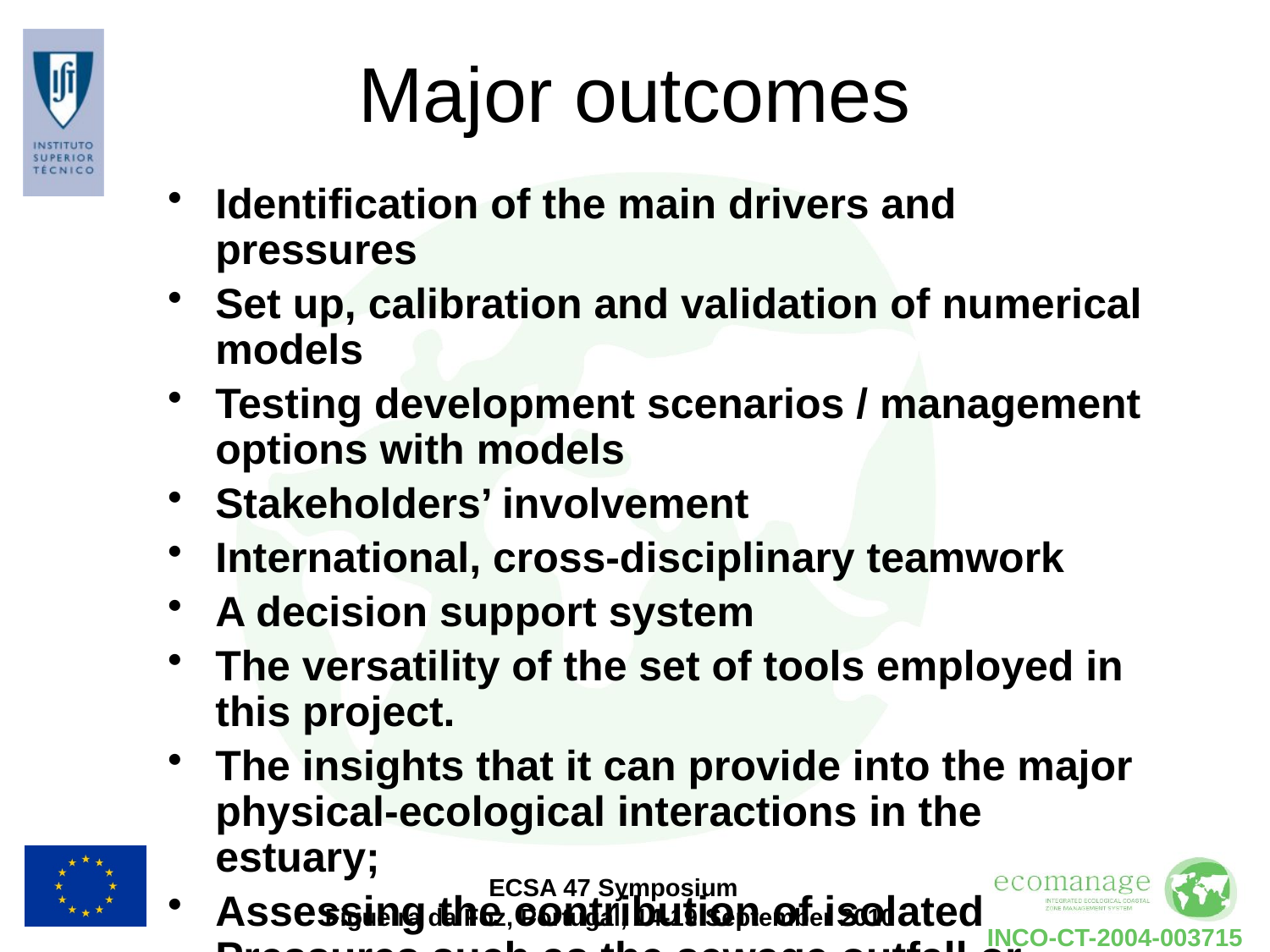

# Major outcomes
Identification of the main drivers and pressures
Set up, calibration and validation of numerical models
Testing development scenarios / management options with models
Stakeholders’ involvement
International, cross-disciplinary teamwork
A decision support system
The versatility of the set of tools employed in this project.
The insights that it can provide into the major physical-ecological interactions in the estuary;
Assessing the contribution of isolated Pressures such as the sewage outfall or industrial effluent to the State of the system
Provide a numerical tool to help in the management of the system (Response) by allowing the testing of different scenarios of human Pressures.

 ECSA 47 Symposium
Figueira da Foz, Portugal, 14-19 September 2010